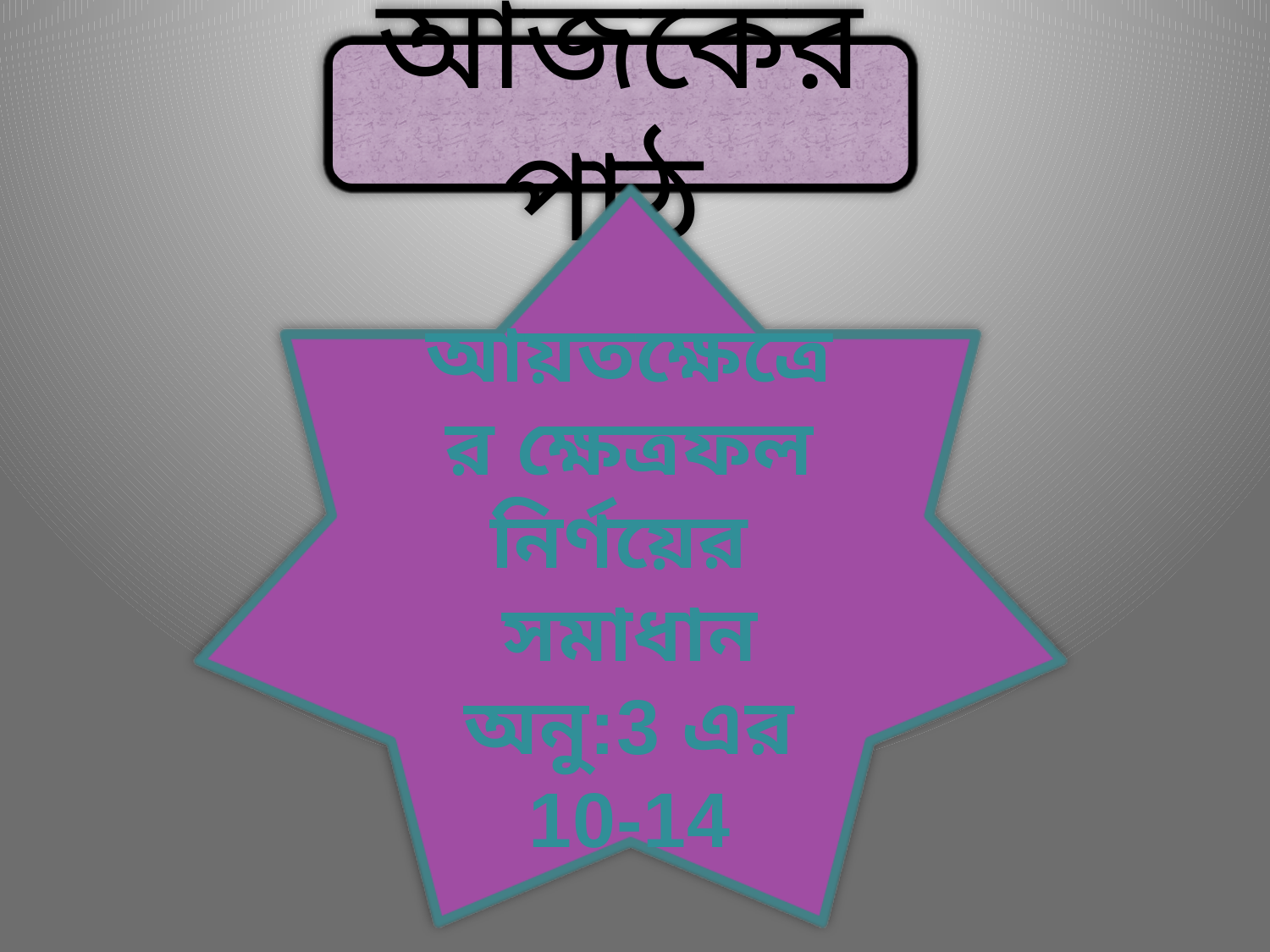

আজকের পাঠ
 আয়তক্ষেত্রের ক্ষেত্রফল নির্ণয়ের  সমাধান
অনু:3 এর 10-14